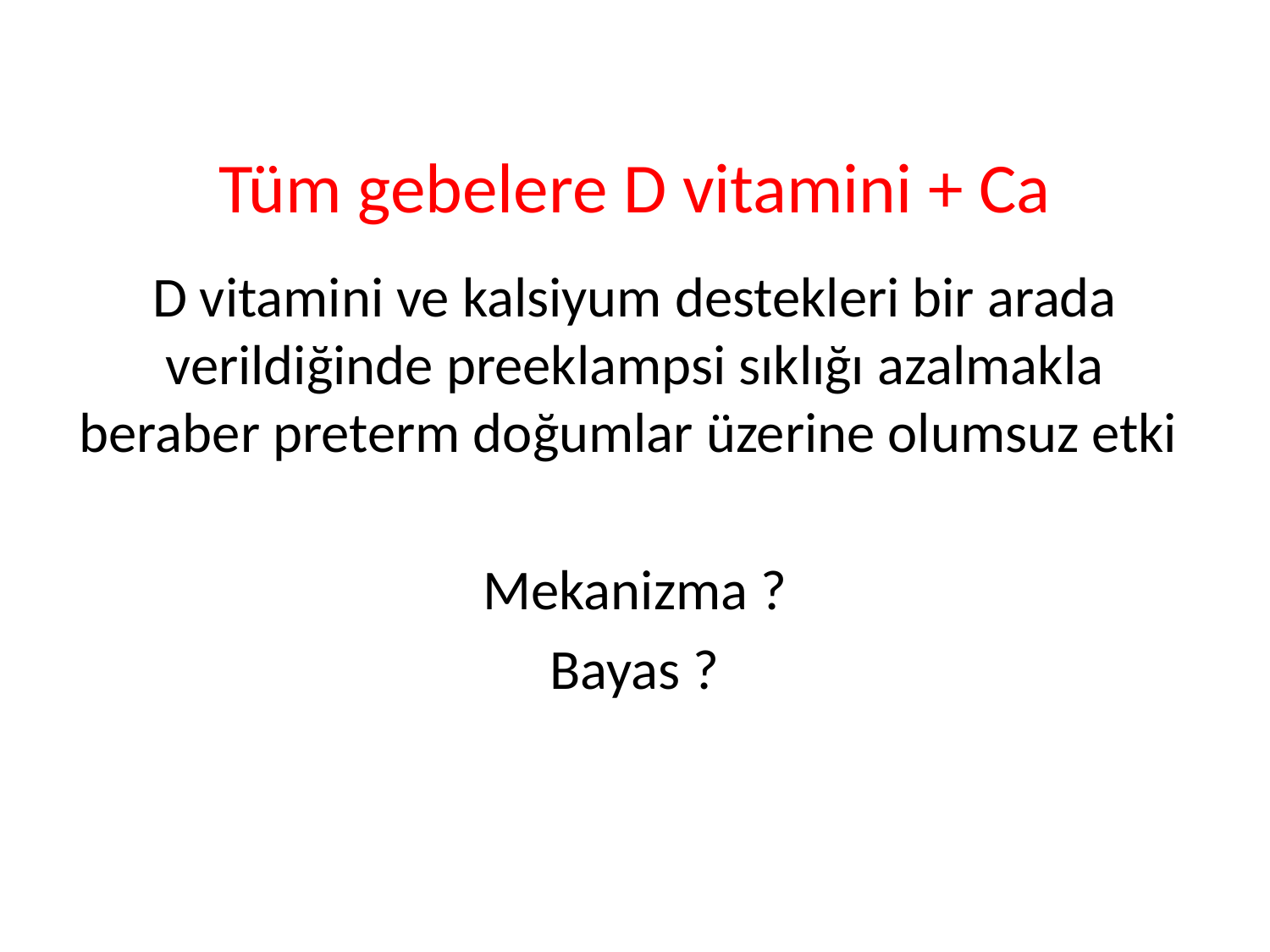

# Tüm gebelere D vitamini + Ca
D vitamini ve kalsiyum destekleri bir arada verildiğinde preeklampsi sıklığı azalmakla beraber preterm doğumlar üzerine olumsuz etki

Mekanizma ?
Bayas ?